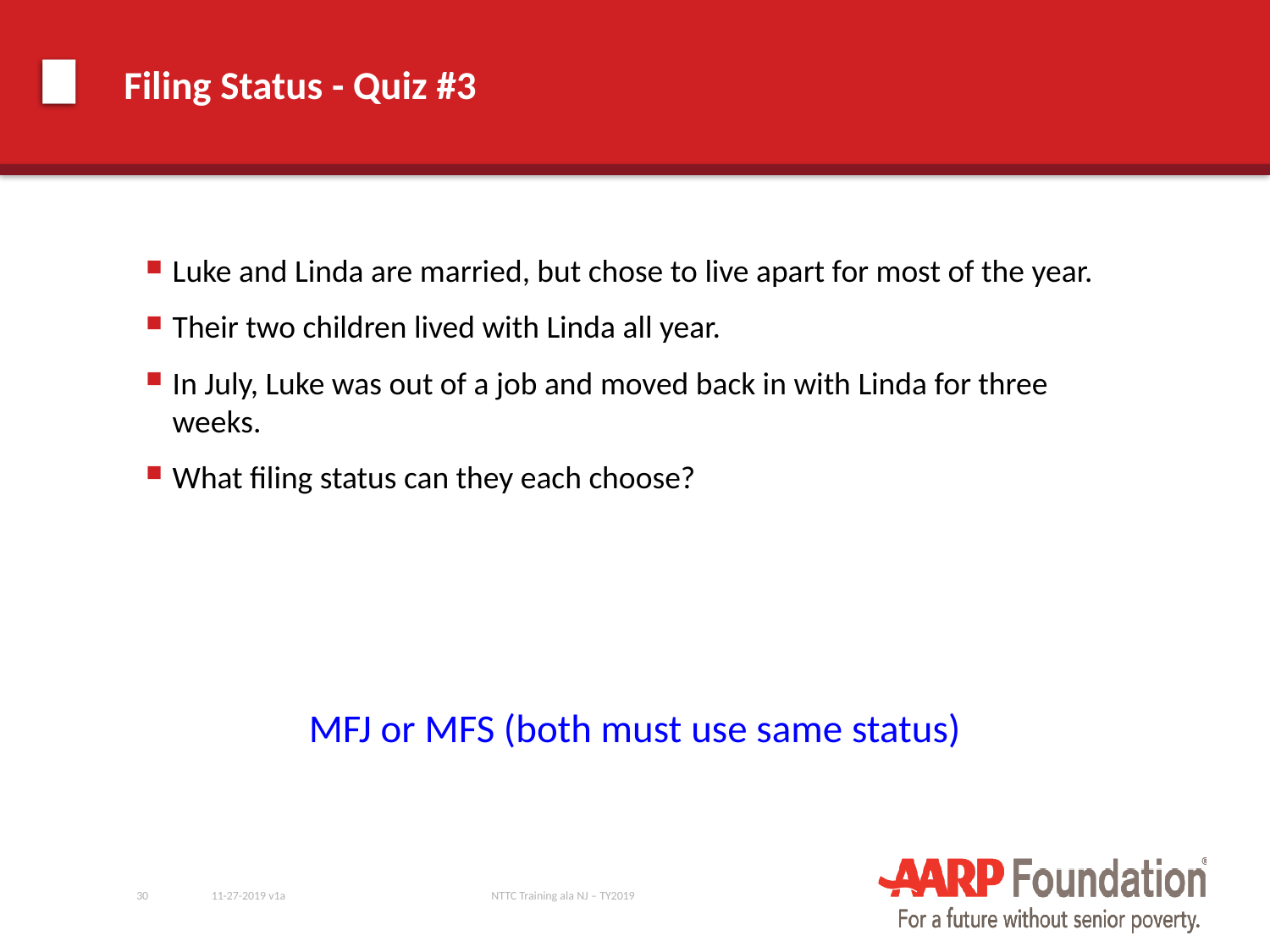

# Filing Status - Quiz #3
Luke and Linda are married, but chose to live apart for most of the year.
Their two children lived with Linda all year.
In July, Luke was out of a job and moved back in with Linda for three weeks.
What filing status can they each choose?
MFJ or MFS (both must use same status)
30
11-27-2019 v1a
NTTC Training ala NJ – TY2019